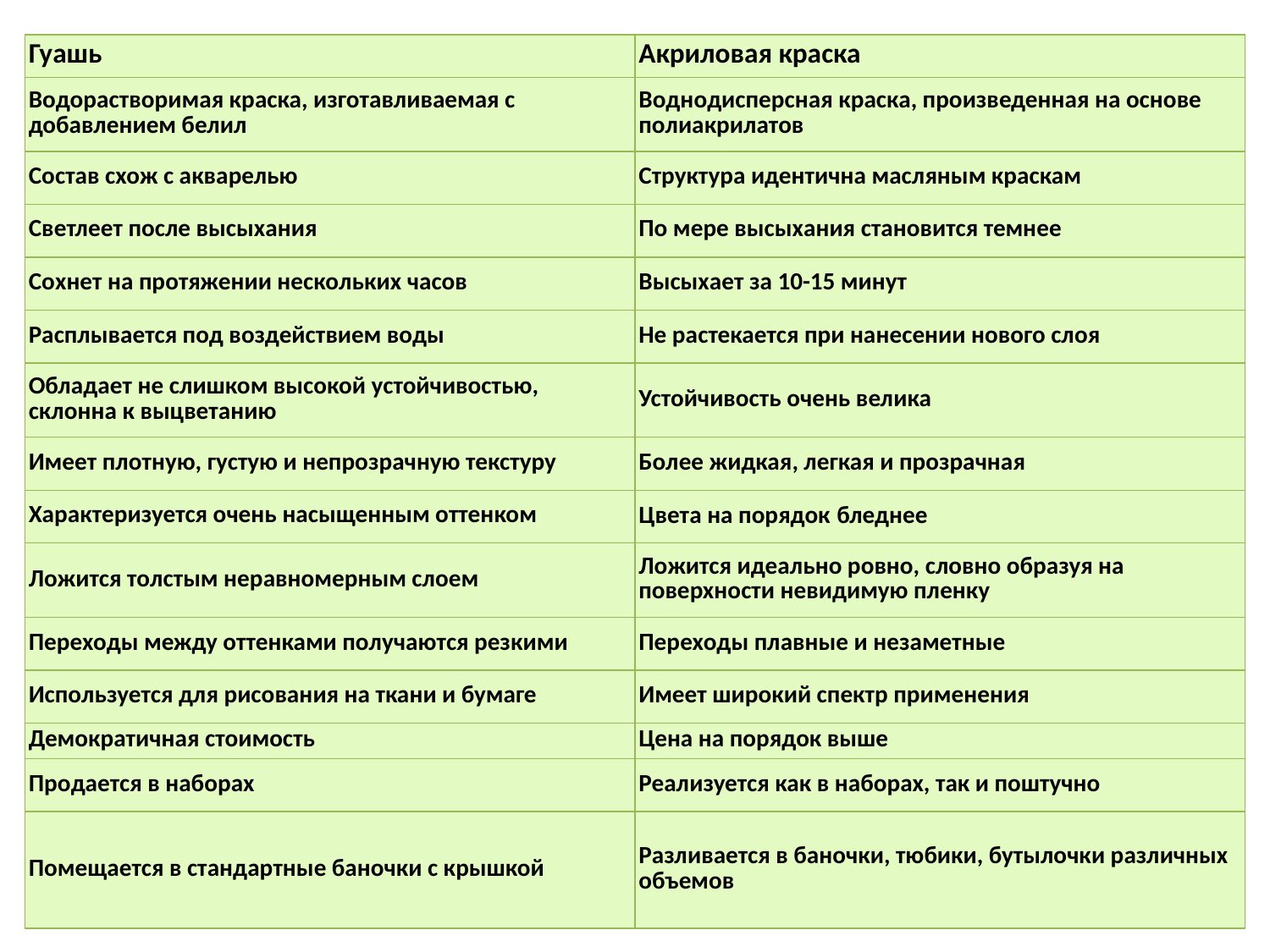

| Гуашь | Акриловая краска |
| --- | --- |
| Водорастворимая краска, изготавливаемая с добавлением белил | Воднодисперсная краска, произведенная на основе полиакрилатов |
| Состав схож с акварелью | Структура идентична масляным краскам |
| Светлеет после высыхания | По мере высыхания становится темнее |
| Сохнет на протяжении нескольких часов | Высыхает за 10-15 минут |
| Расплывается под воздействием воды | Не растекается при нанесении нового слоя |
| Обладает не слишком высокой устойчивостью, склонна к выцветанию | Устойчивость очень велика |
| Имеет плотную, густую и непрозрачную текстуру | Более жидкая, легкая и прозрачная |
| Характеризуется очень насыщенным оттенком | Цвета на порядок бледнее |
| Ложится толстым неравномерным слоем | Ложится идеально ровно, словно образуя на поверхности невидимую пленку |
| Переходы между оттенками получаются резкими | Переходы плавные и незаметные |
| Используется для рисования на ткани и бумаге | Имеет широкий спектр применения |
| Демократичная стоимость | Цена на порядок выше |
| Продается в наборах | Реализуется как в наборах, так и поштучно |
| Помещается в стандартные баночки с крышкой | Разливается в баночки, тюбики, бутылочки различных объемов |